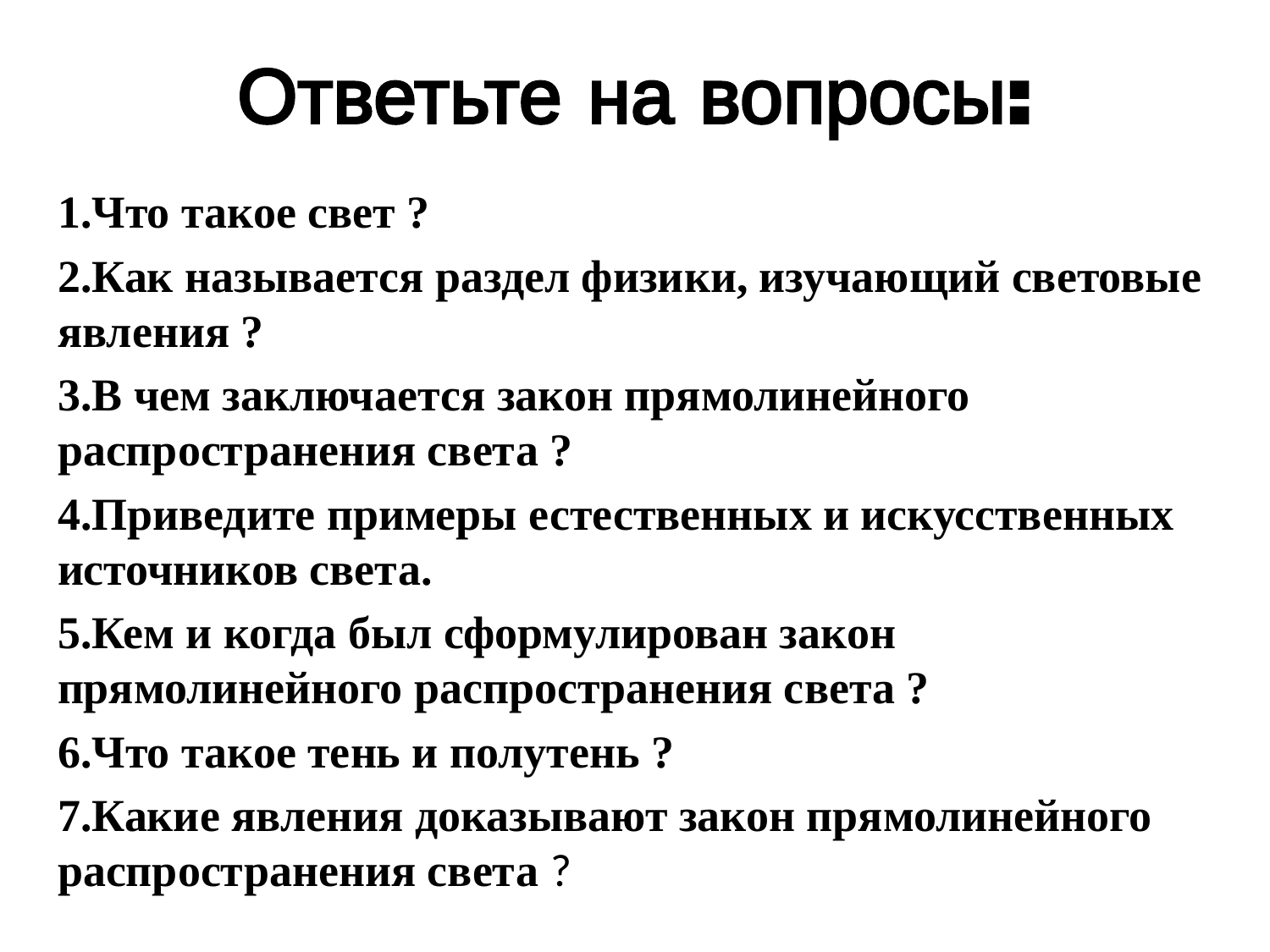

# Ответьте на вопросы:
1.Что такое свет ?
2.Как называется раздел физики, изучающий световые явления ?
3.В чем заключается закон прямолинейного распространения света ?
4.Приведите примеры естественных и искусственных источников света.
5.Кем и когда был сформулирован закон прямолинейного распространения света ?
6.Что такое тень и полутень ?
7.Какие явления доказывают закон прямолинейного распространения света ?